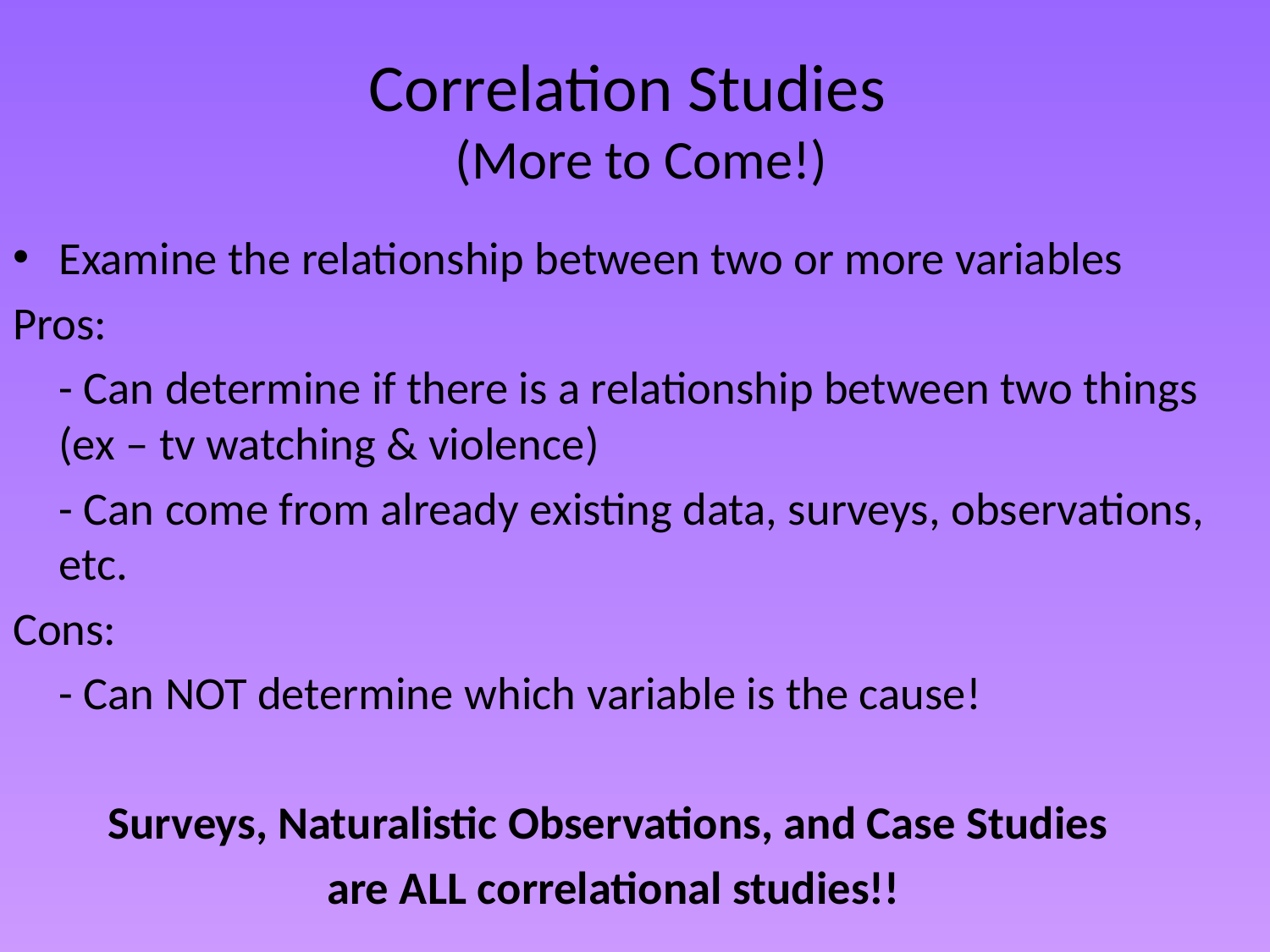

# Correlation Studies (More to Come!)
Examine the relationship between two or more variables
Pros:
	- Can determine if there is a relationship between two things (ex – tv watching & violence)
	- Can come from already existing data, surveys, observations, etc.
Cons:
	- Can NOT determine which variable is the cause!

Surveys, Naturalistic Observations, and Case Studies
are ALL correlational studies!!